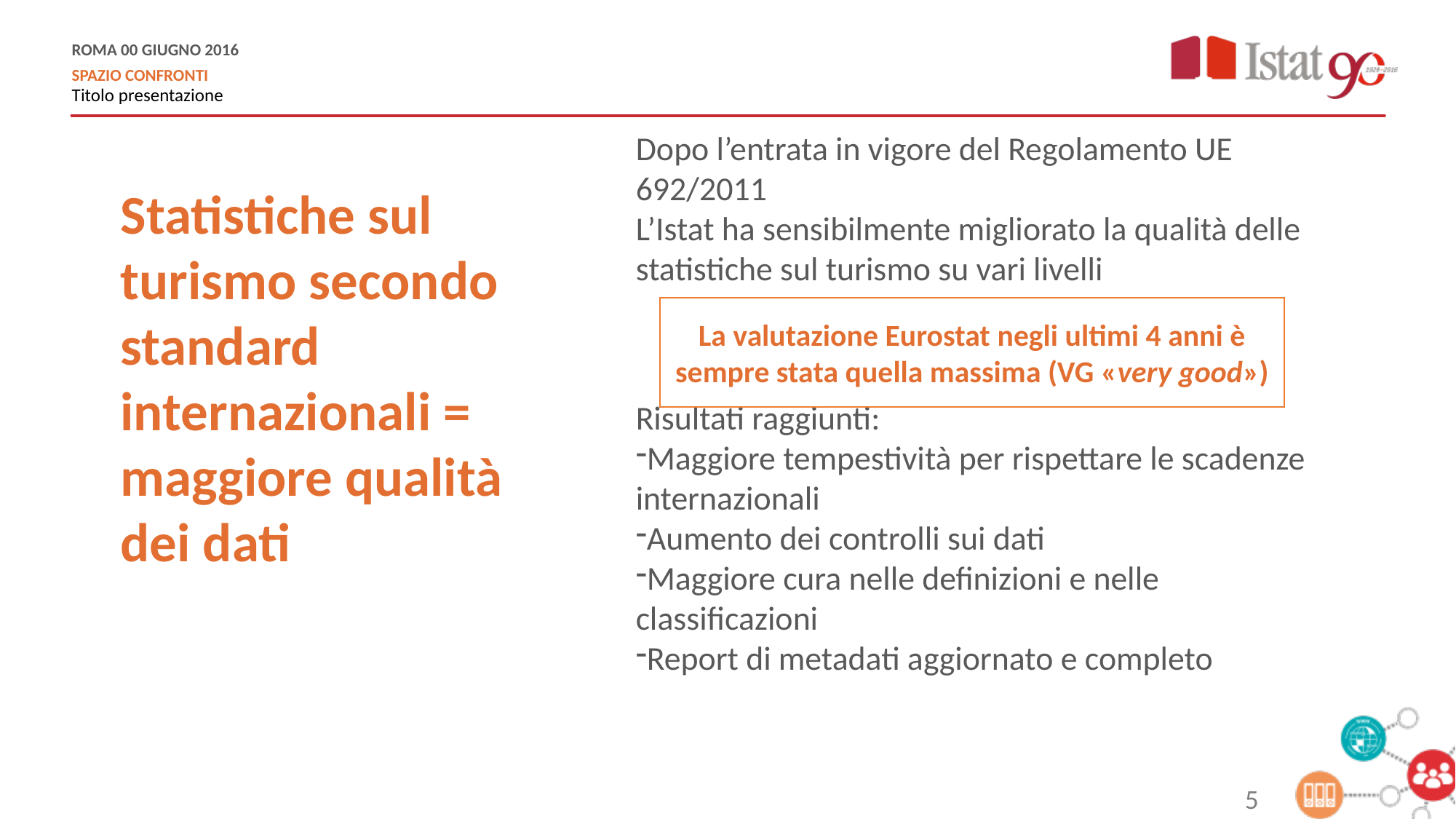

Dopo l’entrata in vigore del Regolamento UE 692/2011
L’Istat ha sensibilmente migliorato la qualità delle statistiche sul turismo su vari livelli

Risultati raggiunti:
Maggiore tempestività per rispettare le scadenze internazionali
Aumento dei controlli sui dati
Maggiore cura nelle definizioni e nelle classificazioni
Report di metadati aggiornato e completo
Statistiche sul turismo secondo standard internazionali = maggiore qualità dei dati
La valutazione Eurostat negli ultimi 4 anni è sempre stata quella massima (VG «very good»)
5